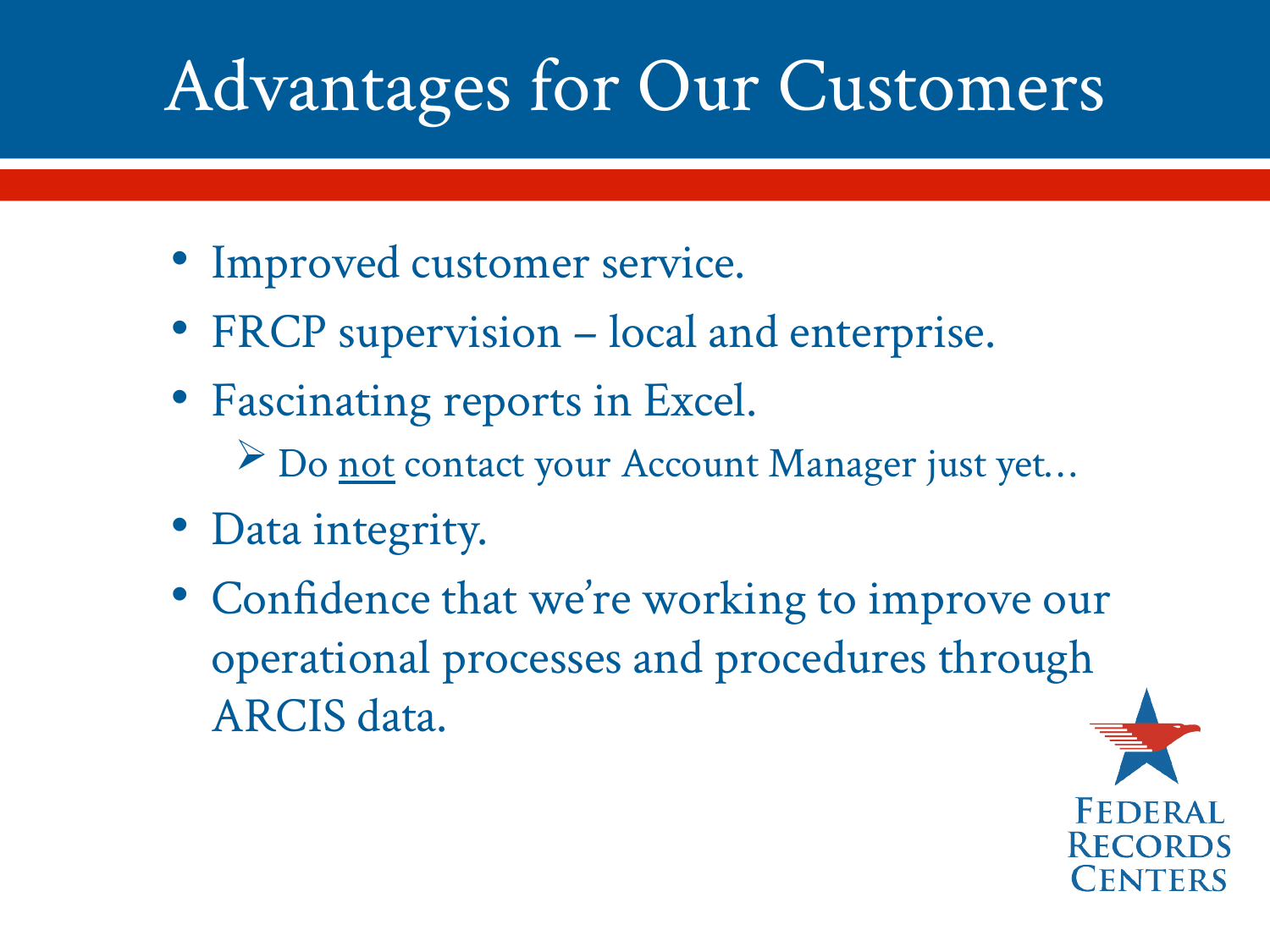

# Advantages for Our Customers
Improved customer service.
FRCP supervision – local and enterprise.
Fascinating reports in Excel.
 Do not contact your Account Manager just yet…
Data integrity.
Confidence that we’re working to improve our operational processes and procedures through ARCIS data.